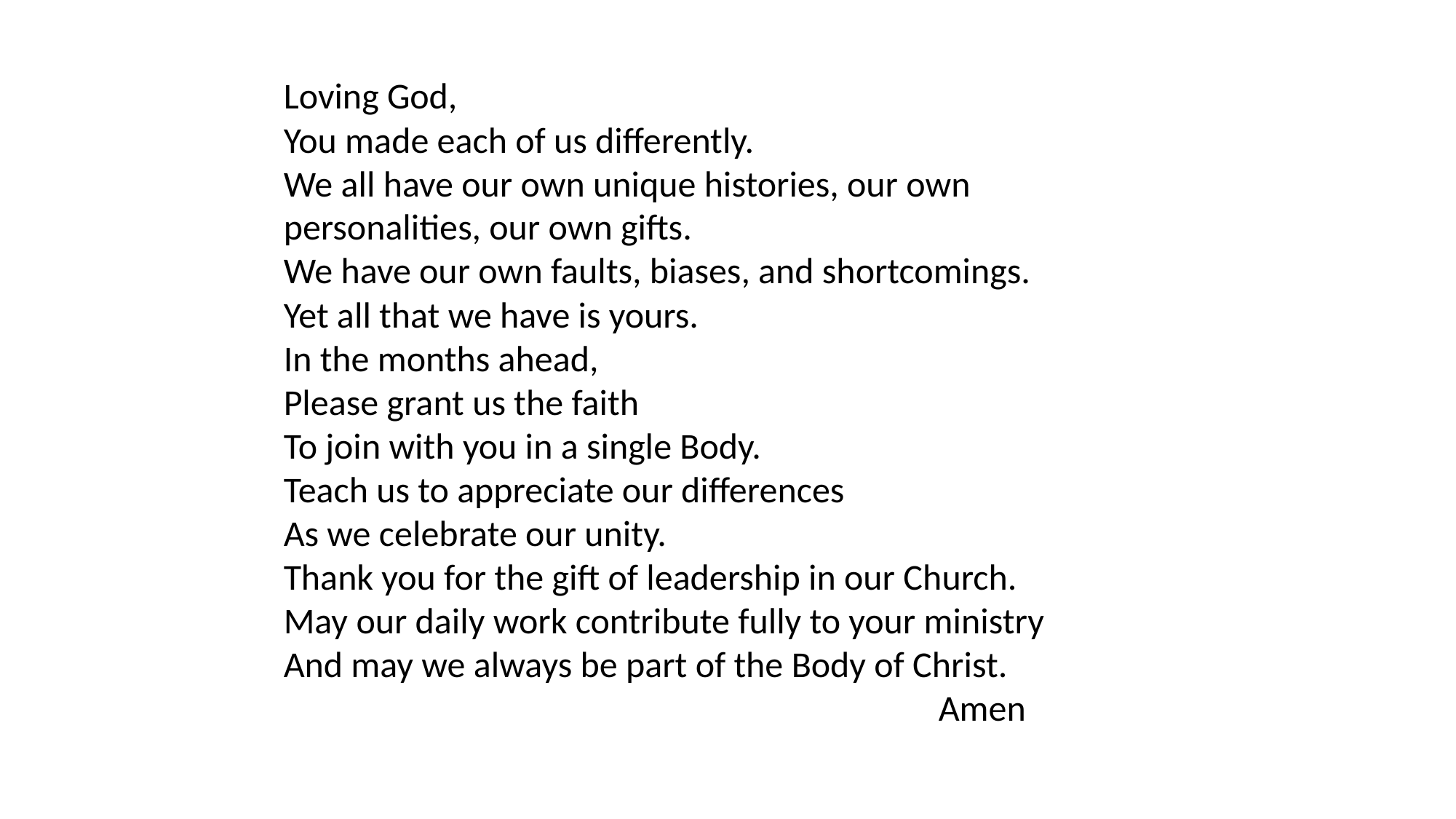

Loving God,
You made each of us differently.
We all have our own unique histories, our own personalities, our own gifts.
We have our own faults, biases, and shortcomings.
Yet all that we have is yours.
In the months ahead,
Please grant us the faith
To join with you in a single Body.
Teach us to appreciate our differences
As we celebrate our unity.
Thank you for the gift of leadership in our Church.
May our daily work contribute fully to your ministry
And may we always be part of the Body of Christ.
						Amen